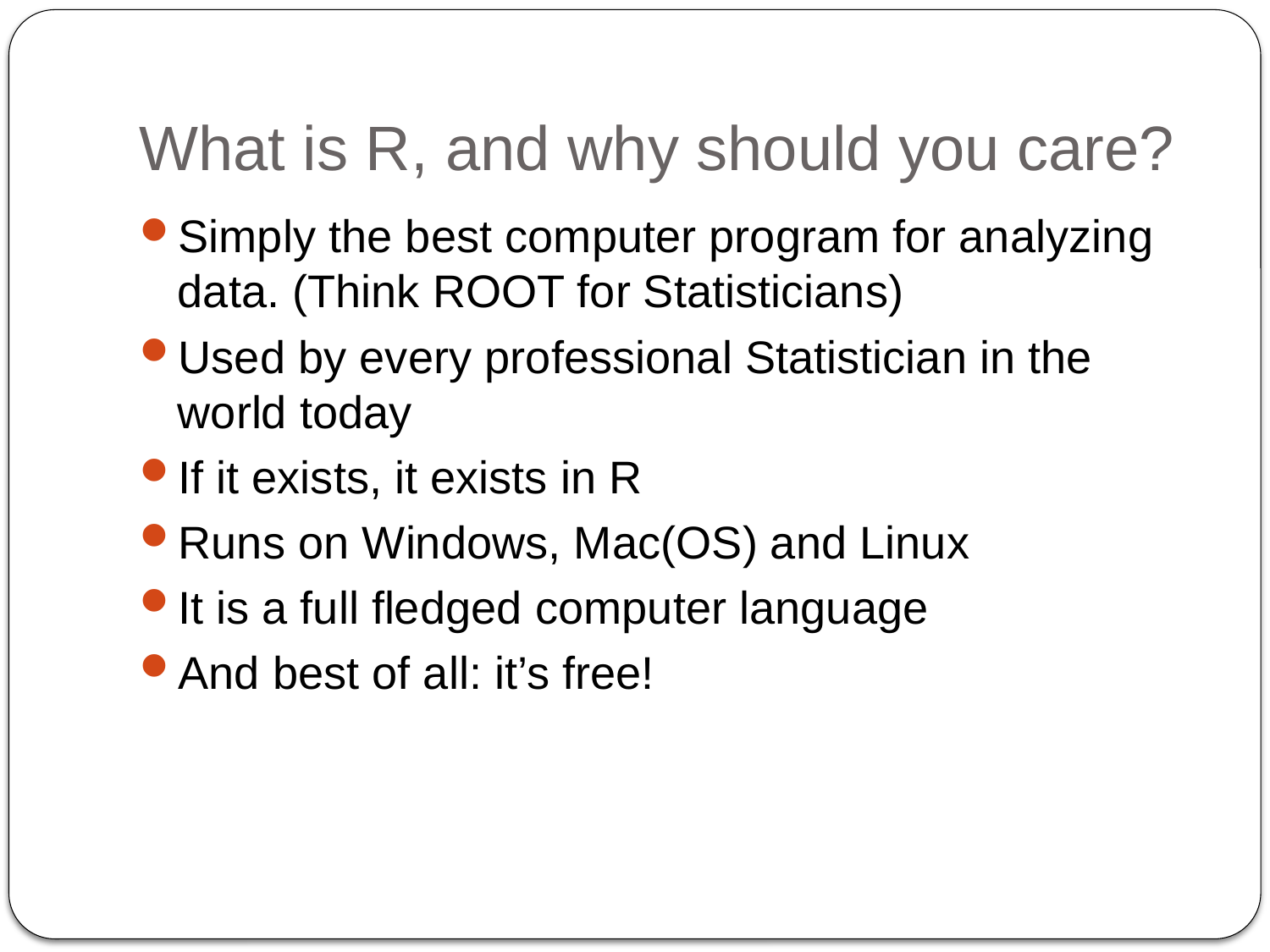

# What is R, and why should you care?
Simply the best computer program for analyzing data. (Think ROOT for Statisticians)
Used by every professional Statistician in the world today
If it exists, it exists in R
Runs on Windows, Mac(OS) and Linux
It is a full fledged computer language
And best of all: it’s free!